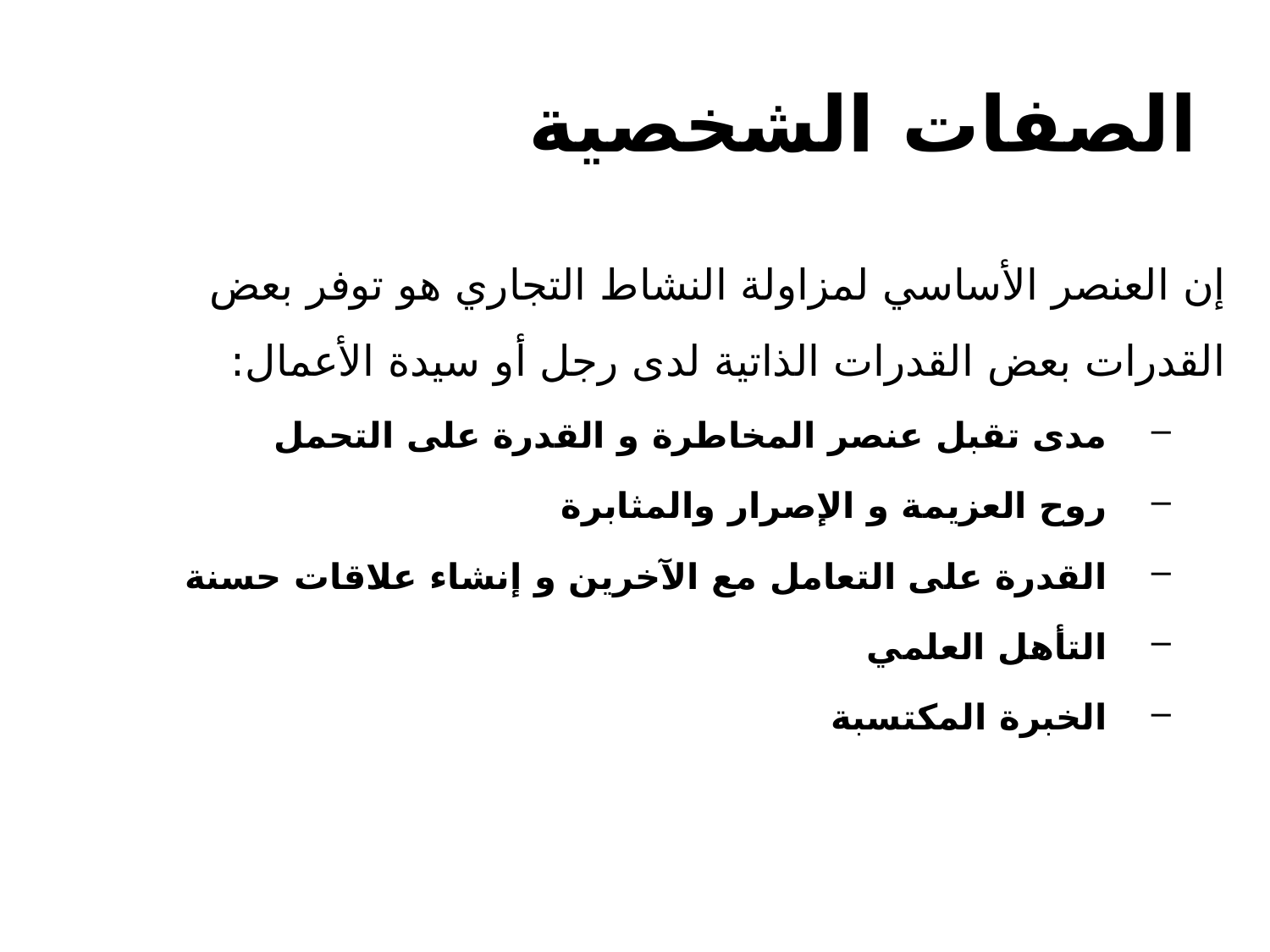

الصفات الشخصية
إن العنصر الأساسي لمزاولة النشاط التجاري هو توفر بعض القدرات بعض القدرات الذاتية لدى رجل أو سيدة الأعمال:
مدى تقبل عنصر المخاطرة و القدرة على التحمل
روح العزيمة و الإصرار والمثابرة
القدرة على التعامل مع الآخرين و إنشاء علاقات حسنة
التأهل العلمي
الخبرة المكتسبة